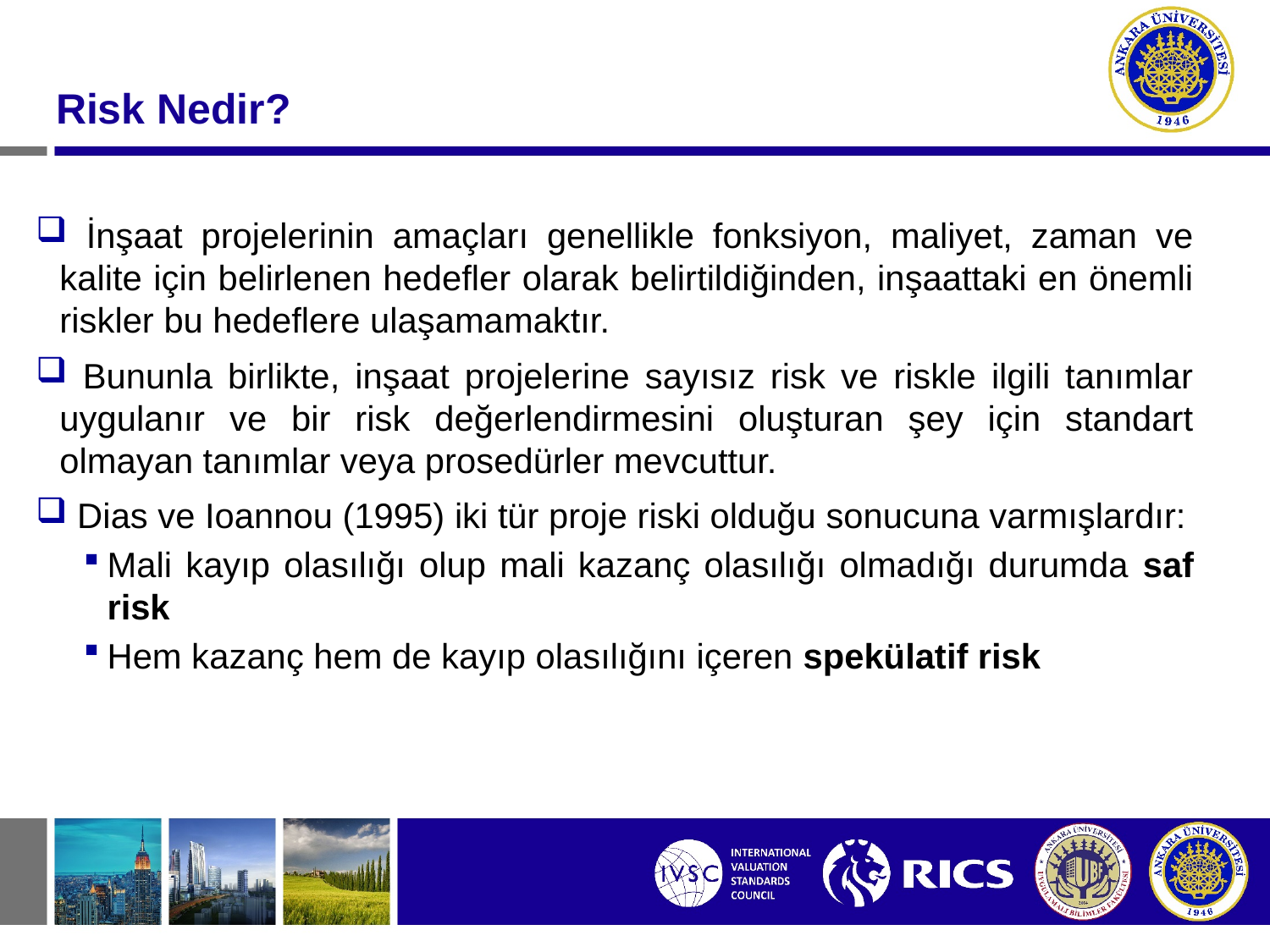

#
Risk Nedir?

 İnşaat projelerinin amaçları genellikle fonksiyon, maliyet, zaman ve kalite için belirlenen hedefler olarak belirtildiğinden, inşaattaki en önemli riskler bu hedeflere ulaşamamaktır.
 Bununla birlikte, inşaat projelerine sayısız risk ve riskle ilgili tanımlar uygulanır ve bir risk değerlendirmesini oluşturan şey için standart olmayan tanımlar veya prosedürler mevcuttur.
 Dias ve Ioannou (1995) iki tür proje riski olduğu sonucuna varmışlardır:
Mali kayıp olasılığı olup mali kazanç olasılığı olmadığı durumda saf risk
Hem kazanç hem de kayıp olasılığını içeren spekülatif risk